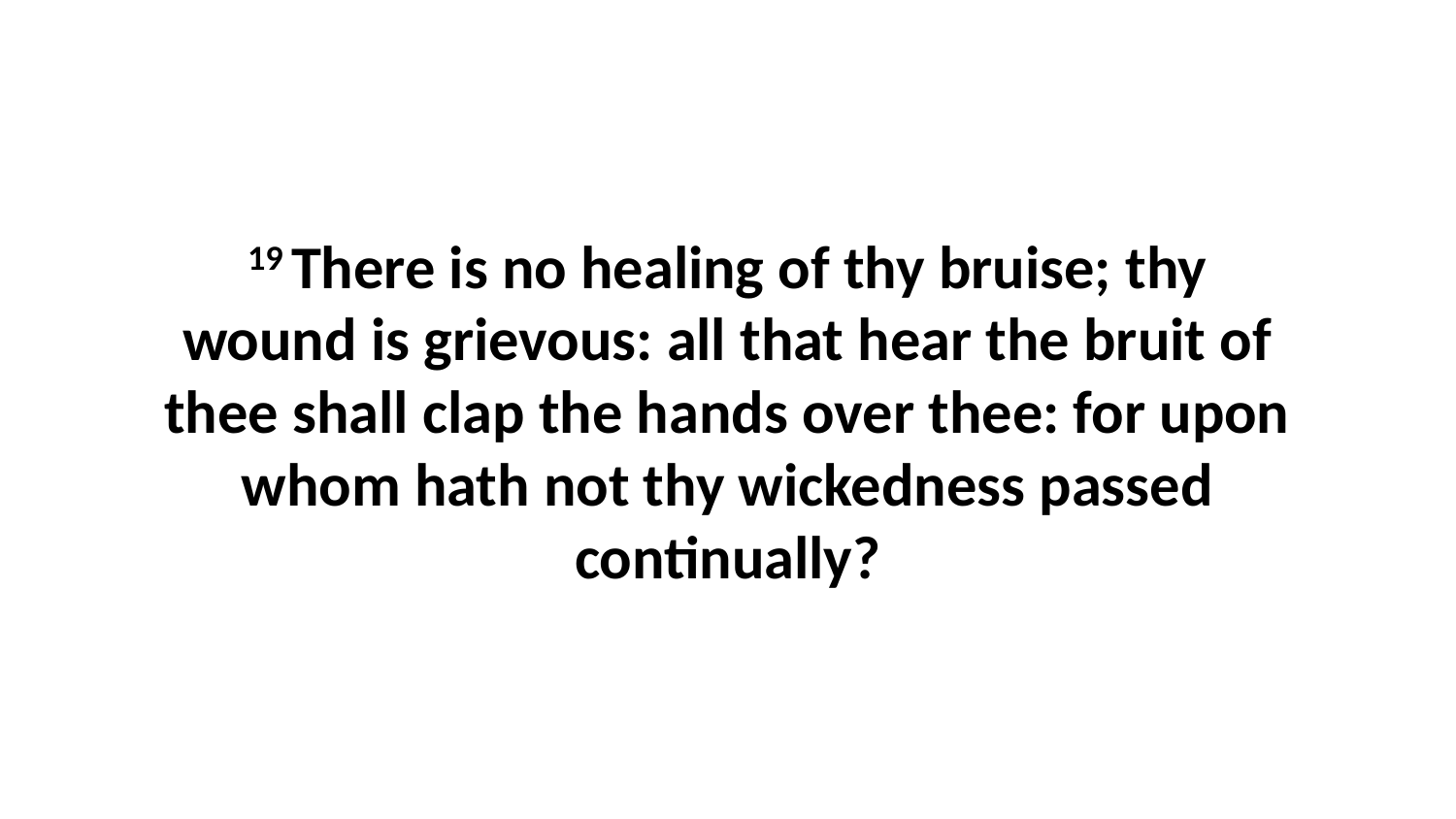

19 There is no healing of thy bruise; thy wound is grievous: all that hear the bruit of thee shall clap the hands over thee: for upon whom hath not thy wickedness passed continually?